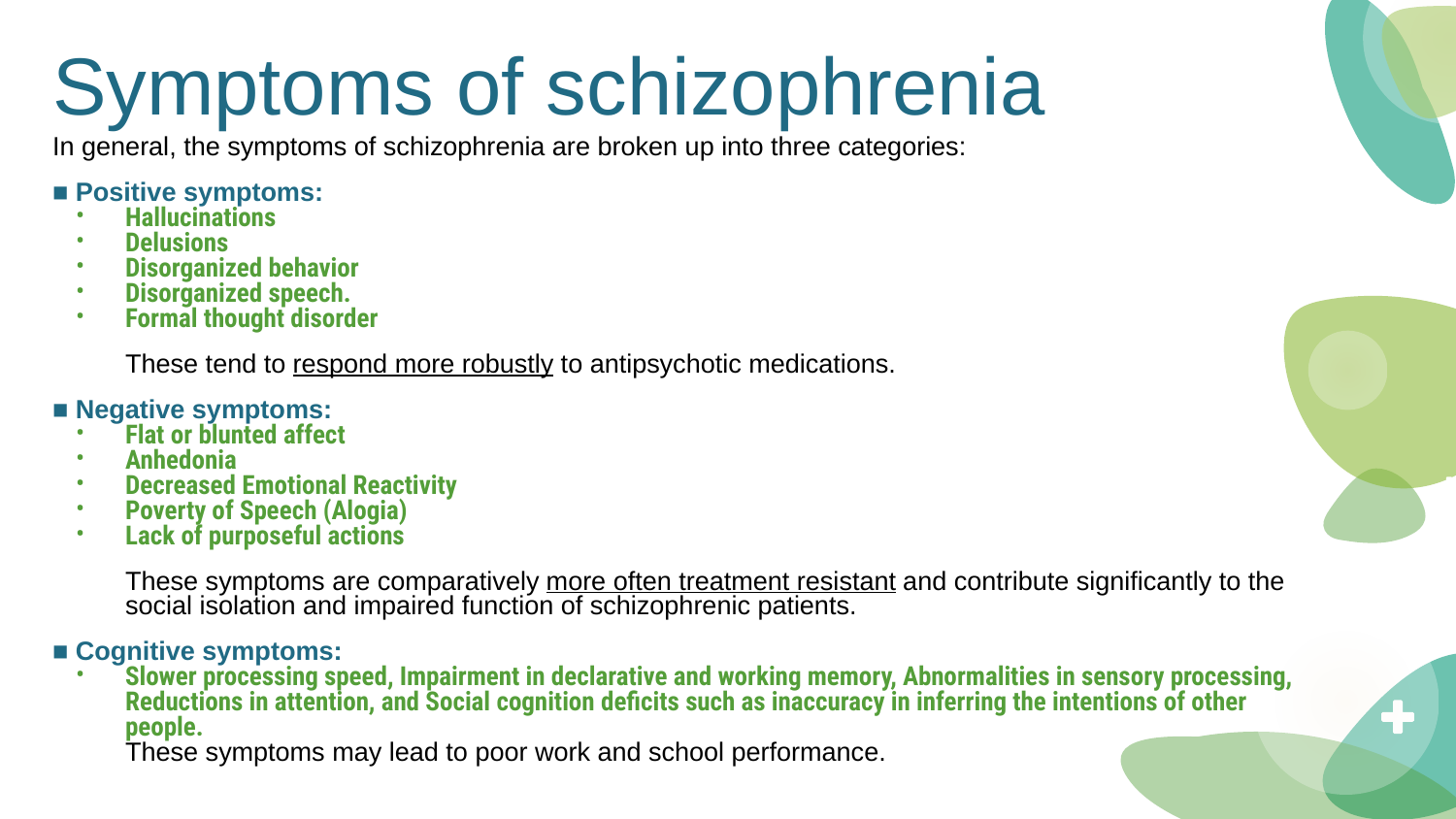

# Symptoms of schizophrenia
In general, the symptoms of schizophrenia are broken up into three categories:
■ Positive symptoms:
Hallucinations
Delusions
Disorganized behavior
Disorganized speech.
Formal thought disorder
These tend to respond more robustly to antipsychotic medications.
■ Negative symptoms:
Flat or blunted affect
Anhedonia
Decreased Emotional Reactivity
Poverty of Speech (Alogia)
Lack of purposeful actions
These symptoms are comparatively more often treatment resistant and contribute significantly to the social isolation and impaired function of schizophrenic patients.
■ Cognitive symptoms:
Slower processing speed, Impairment in declarative and working memory, Abnormalities in sensory processing, Reductions in attention, and Social cognition deficits such as inaccuracy in inferring the intentions of other people.
These symptoms may lead to poor work and school performance.